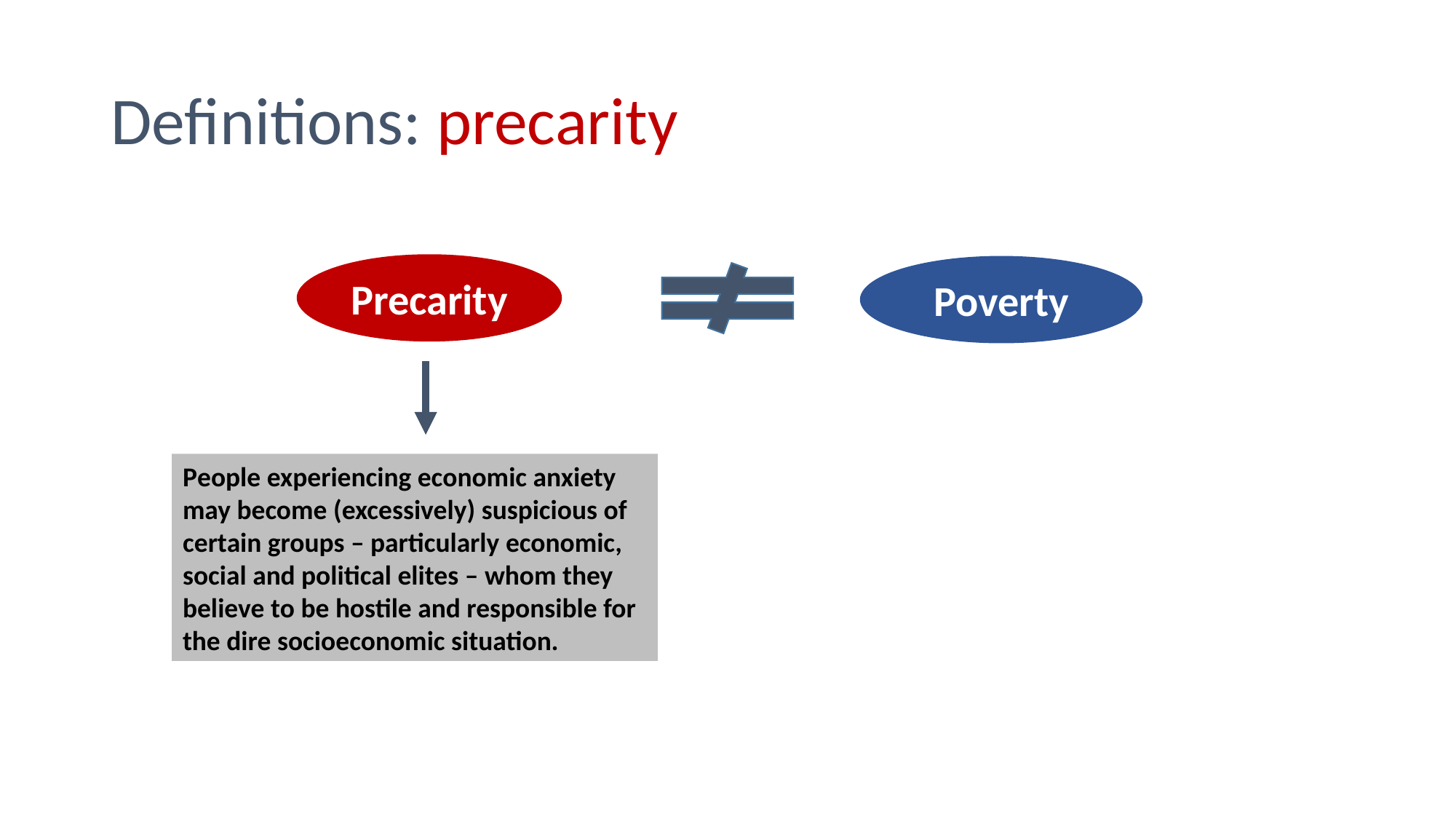

# Definitions: precarity
Precarity
Poverty

People experiencing economic anxiety may become (excessively) suspicious of certain groups – particularly economic, social and political elites – whom they believe to be hostile and responsible for the dire socioeconomic situation.